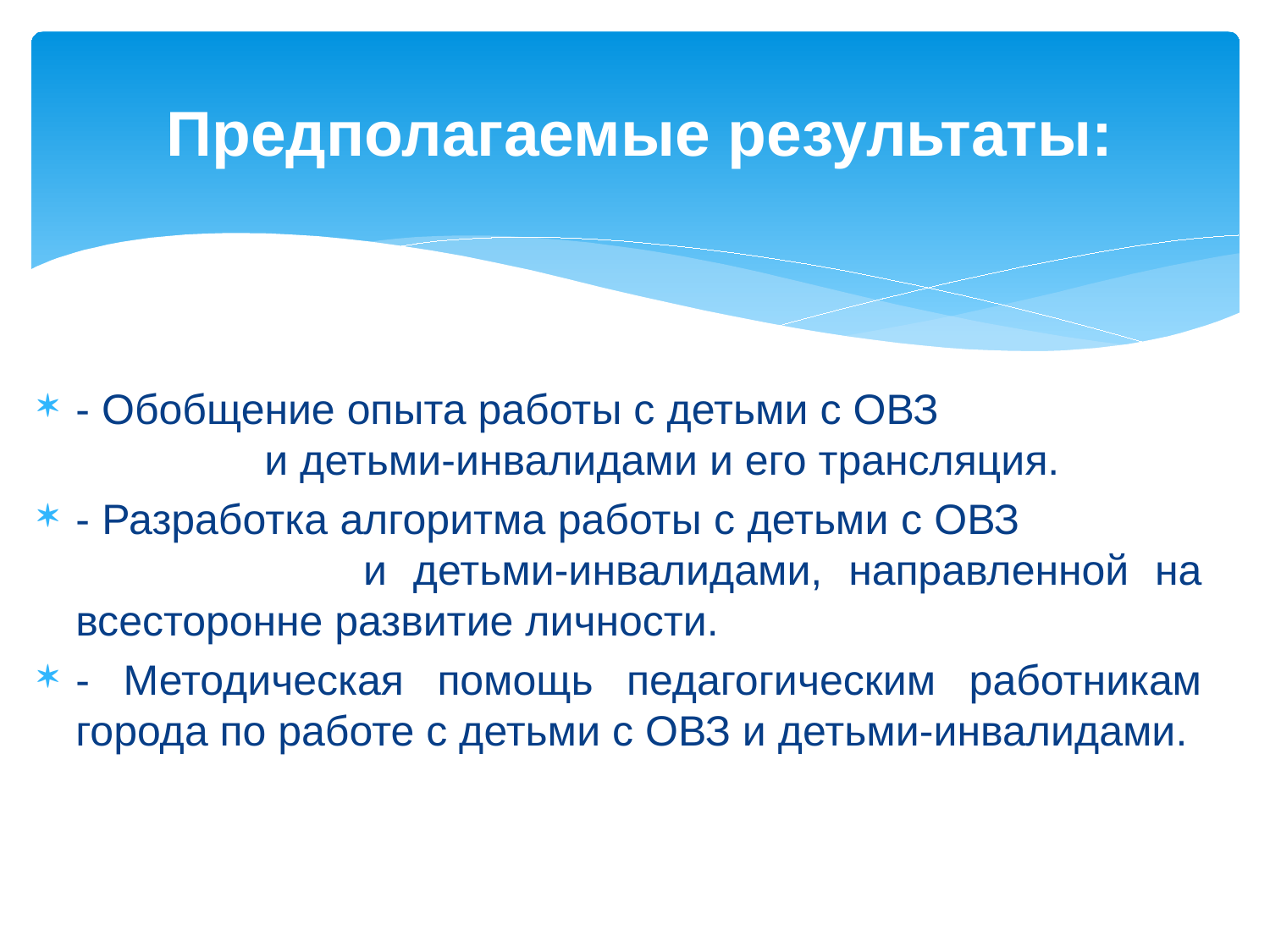

Предполагаемые результаты:

- Обобщение опыта работы с детьми с ОВЗ                                       и детьми-инвалидами и его трансляция.
- Разработка алгоритма работы с детьми с ОВЗ                           и детьми-инвалидами, направленной на всесторонне развитие личности.
- Методическая помощь педагогическим работникам города по работе с детьми с ОВЗ и детьми-инвалидами.